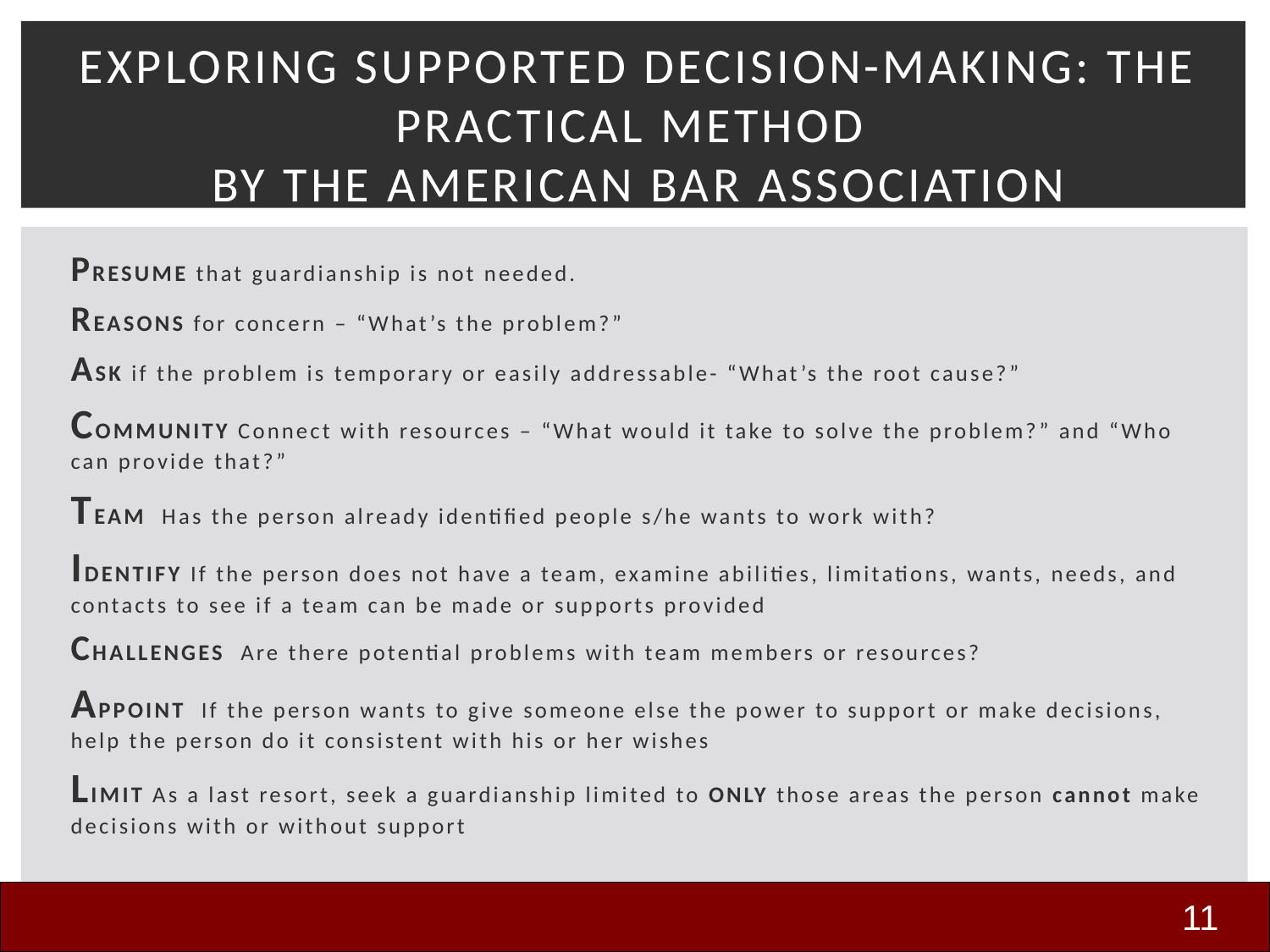

# Exploring Supported Decision-Making: The PRACTICAL Method by the American Bar Association
PRESUME that guardianship is not needed.
REASONS for concern – “What’s the problem?”
ASK if the problem is temporary or easily addressable- “What’s the root cause?”
COMMUNITY Connect with resources – “What would it take to solve the problem?” and “Who can provide that?”
TEAM  Has the person already identified people s/he wants to work with?
IDENTIFY If the person does not have a team, examine abilities, limitations, wants, needs, and contacts to see if a team can be made or supports provided
CHALLENGES  Are there potential problems with team members or resources?
APPOINT  If the person wants to give someone else the power to support or make decisions, help the person do it consistent with his or her wishes
LIMIT As a last resort, seek a guardianship limited to ONLY those areas the person cannot make decisions with or without support

11